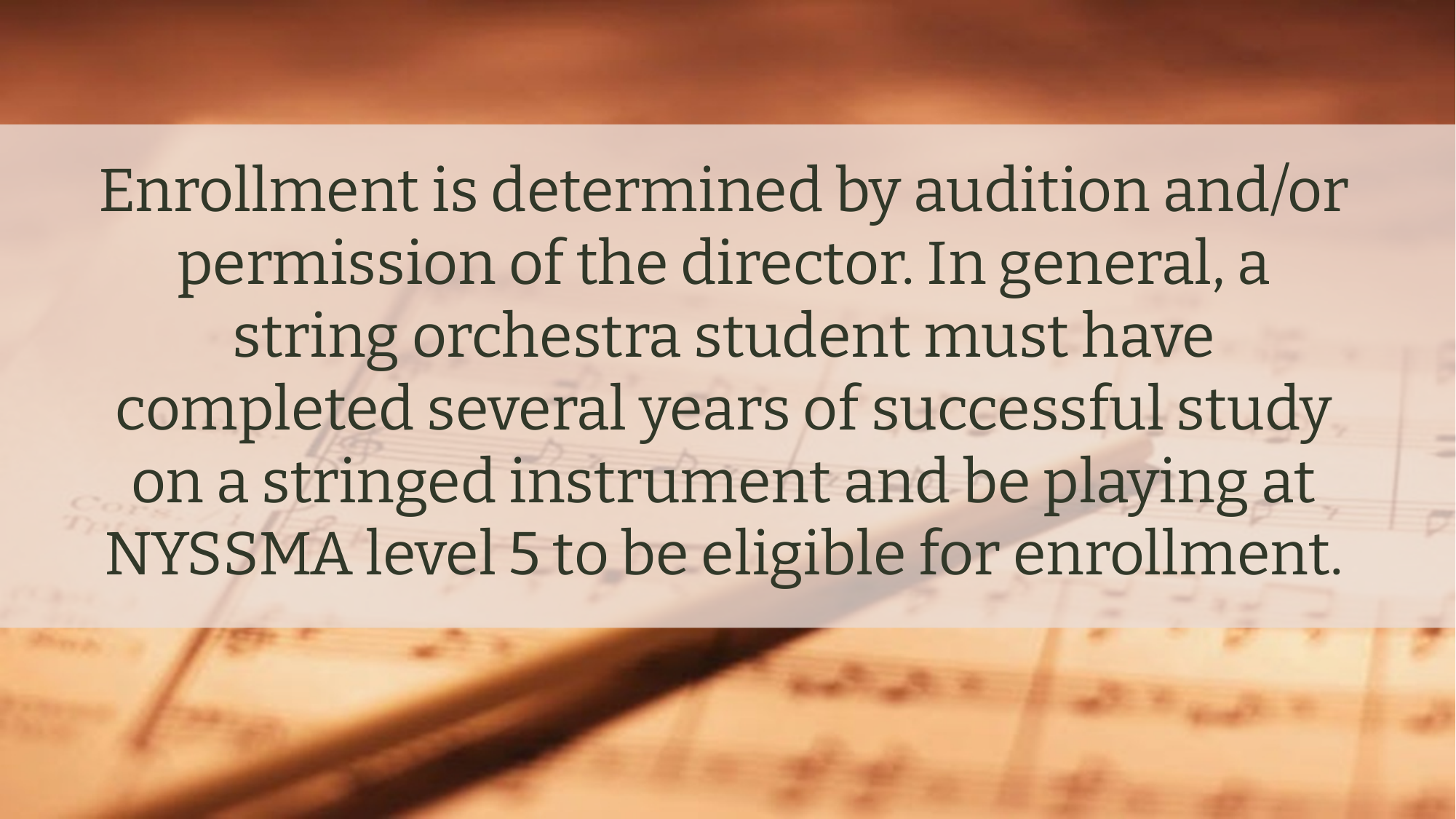

# Enrollment is determined by audition and/or permission of the director. In general, a string orchestra student must have completed several years of successful study on a stringed instrument and be playing at NYSSMA level 5 to be eligible for enrollment.